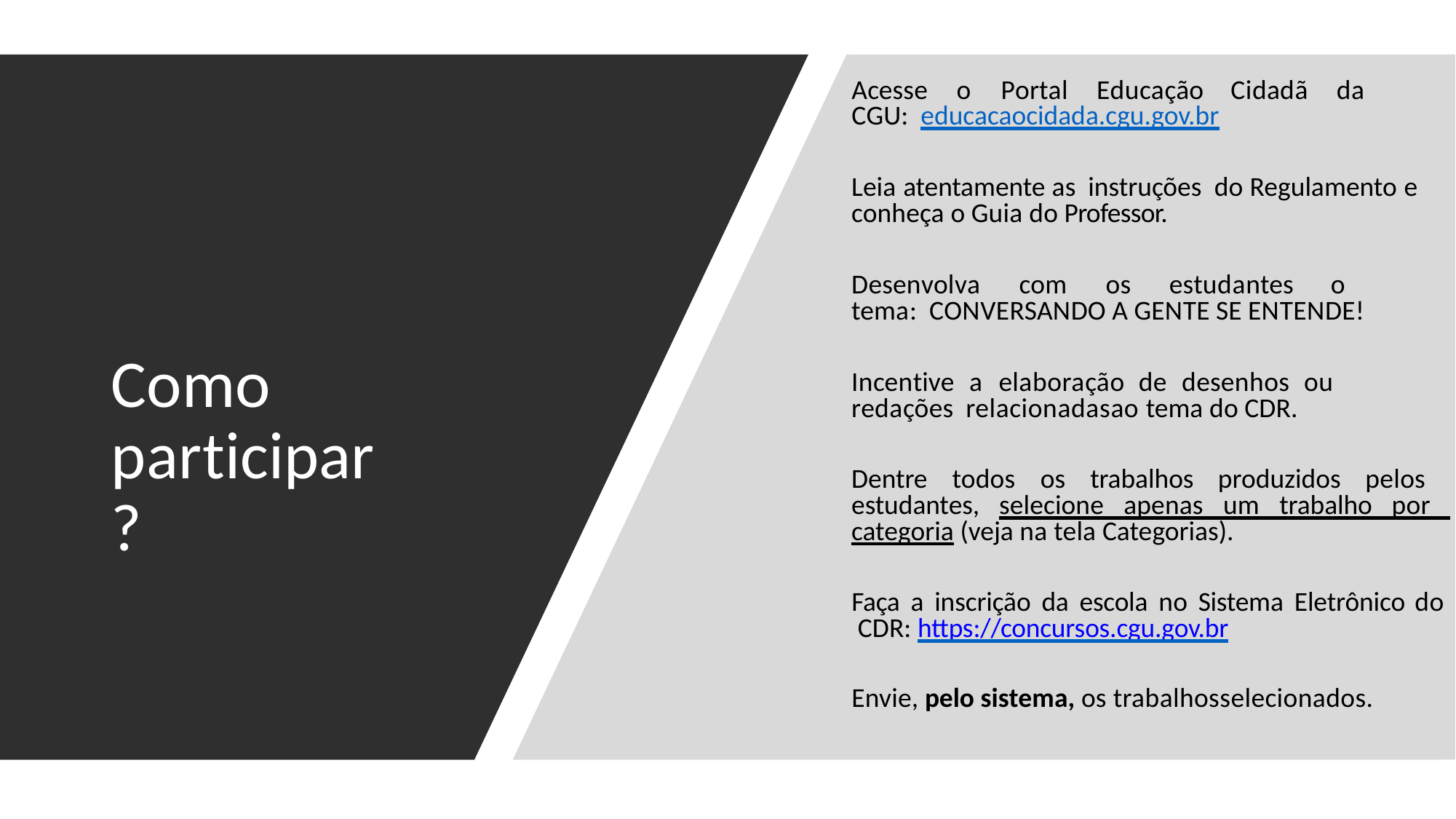

# Acesse	o	Portal	Educação	Cidadã	da	CGU:  educacaocidada.cgu.gov.br
Leia atentamente as instruções do Regulamento e  conheça o Guia do Professor.

Desenvolva	com	os	estudantes	o	tema:  CONVERSANDO A GENTE SE ENTENDE!
Como  participar?
Incentive  a	elaboração	de  desenhos  ou	redações  relacionadasao tema do CDR.
Dentre todos os trabalhos produzidos pelos  estudantes, selecione apenas um trabalho por  categoria (veja na tela Categorias).
Faça a inscrição da escola no Sistema Eletrônico do  CDR: https://concursos.cgu.gov.br

Envie, pelo sistema, os trabalhosselecionados.